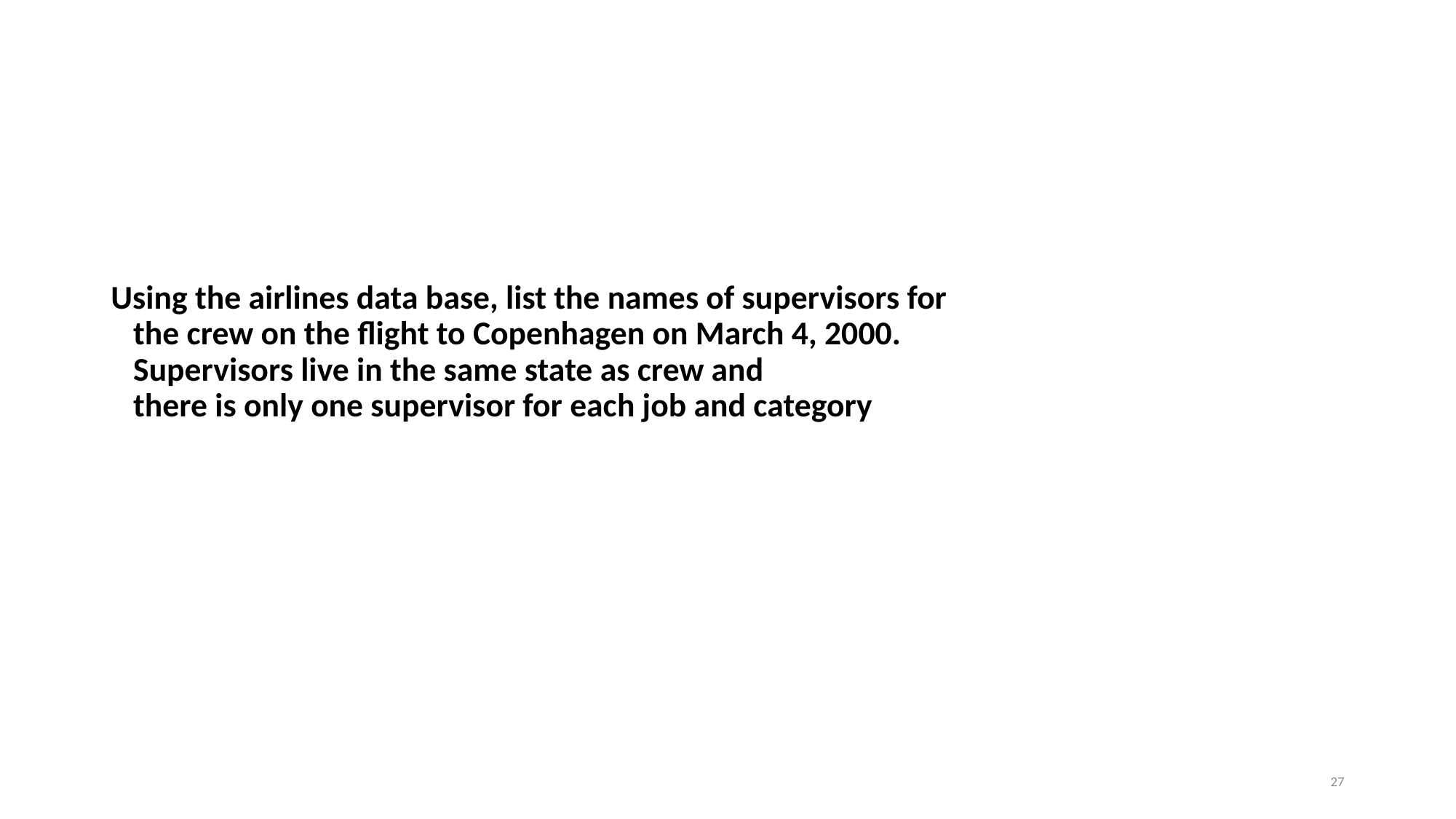

# Using the airlines data base, list the names of supervisors for the crew on the flight to Copenhagen on March 4, 2000. Supervisors live in the same state as crew and there is only one supervisor for each job and category
27